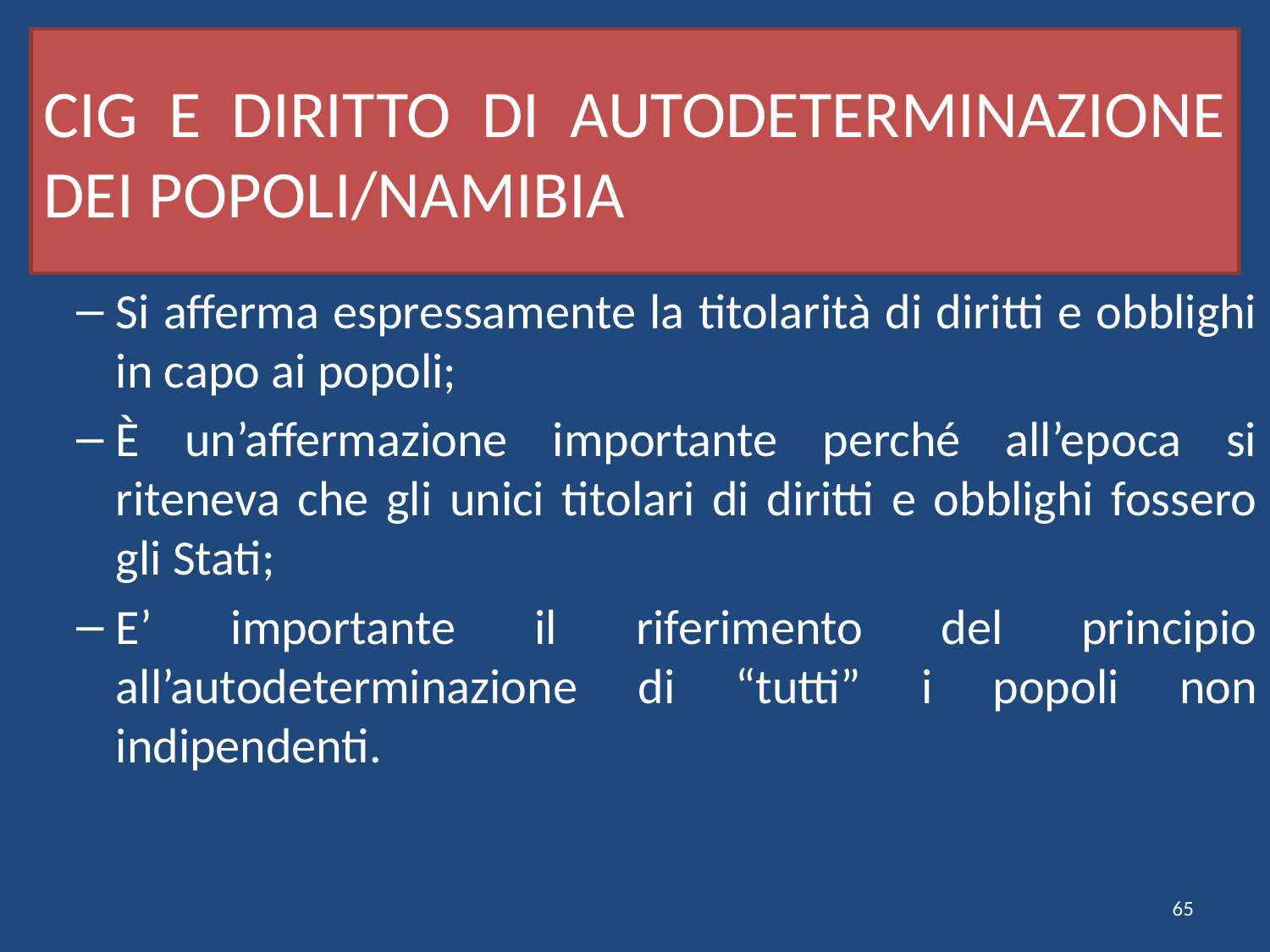

# CIG E DIRITTO DI AUTODETERMINAZIONE DEI POPOLI/NAMIBIA
Si afferma espressamente la titolarità di diritti e obblighi in capo ai popoli;
È un’affermazione importante perché all’epoca si riteneva che gli unici titolari di diritti e obblighi fossero gli Stati;
E’ importante il riferimento del principio all’autodeterminazione di “tutti” i popoli non indipendenti.
65